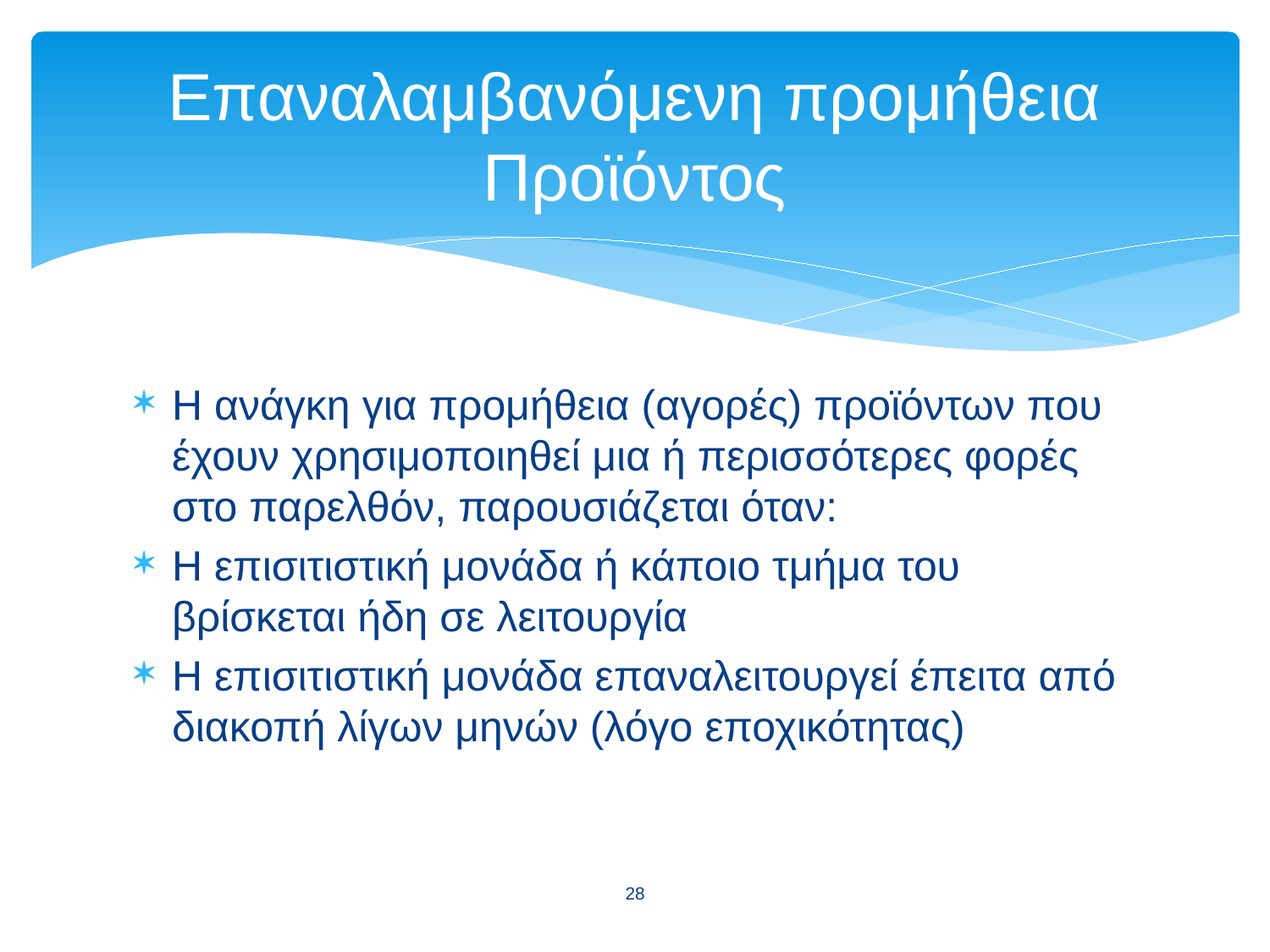

# Επαναλαμβανόμενη προμήθεια Προϊόντος
Η ανάγκη για προμήθεια (αγορές) προϊόντων που έχουν χρησιμοποιηθεί μια ή περισσότερες φορές στο παρελθόν, παρουσιάζεται όταν:
Η επισιτιστική μονάδα ή κάποιο τμήμα του βρίσκεται ήδη σε λειτουργία
Η επισιτιστική μονάδα επαναλειτουργεί έπειτα από διακοπή λίγων μηνών (λόγο εποχικότητας)
28